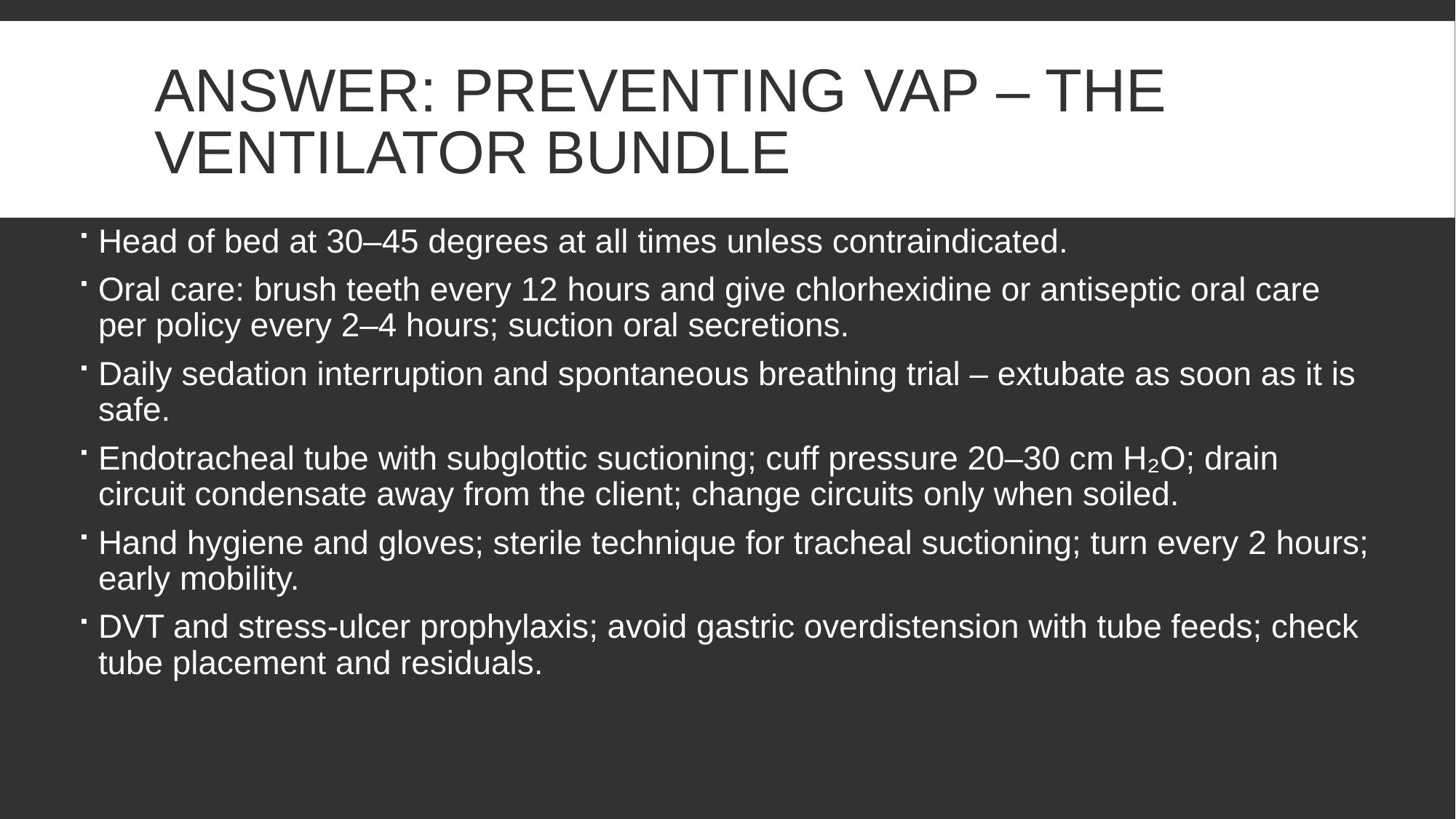

# Answer: preventing VAP – the ventilator bundle
Head of bed at 30–45 degrees at all times unless contraindicated.
Oral care: brush teeth every 12 hours and give chlorhexidine or antiseptic oral care per policy every 2–4 hours; suction oral secretions.
Daily sedation interruption and spontaneous breathing trial – extubate as soon as it is safe.
Endotracheal tube with subglottic suctioning; cuff pressure 20–30 cm H₂O; drain circuit condensate away from the client; change circuits only when soiled.
Hand hygiene and gloves; sterile technique for tracheal suctioning; turn every 2 hours; early mobility.
DVT and stress-ulcer prophylaxis; avoid gastric overdistension with tube feeds; check tube placement and residuals.